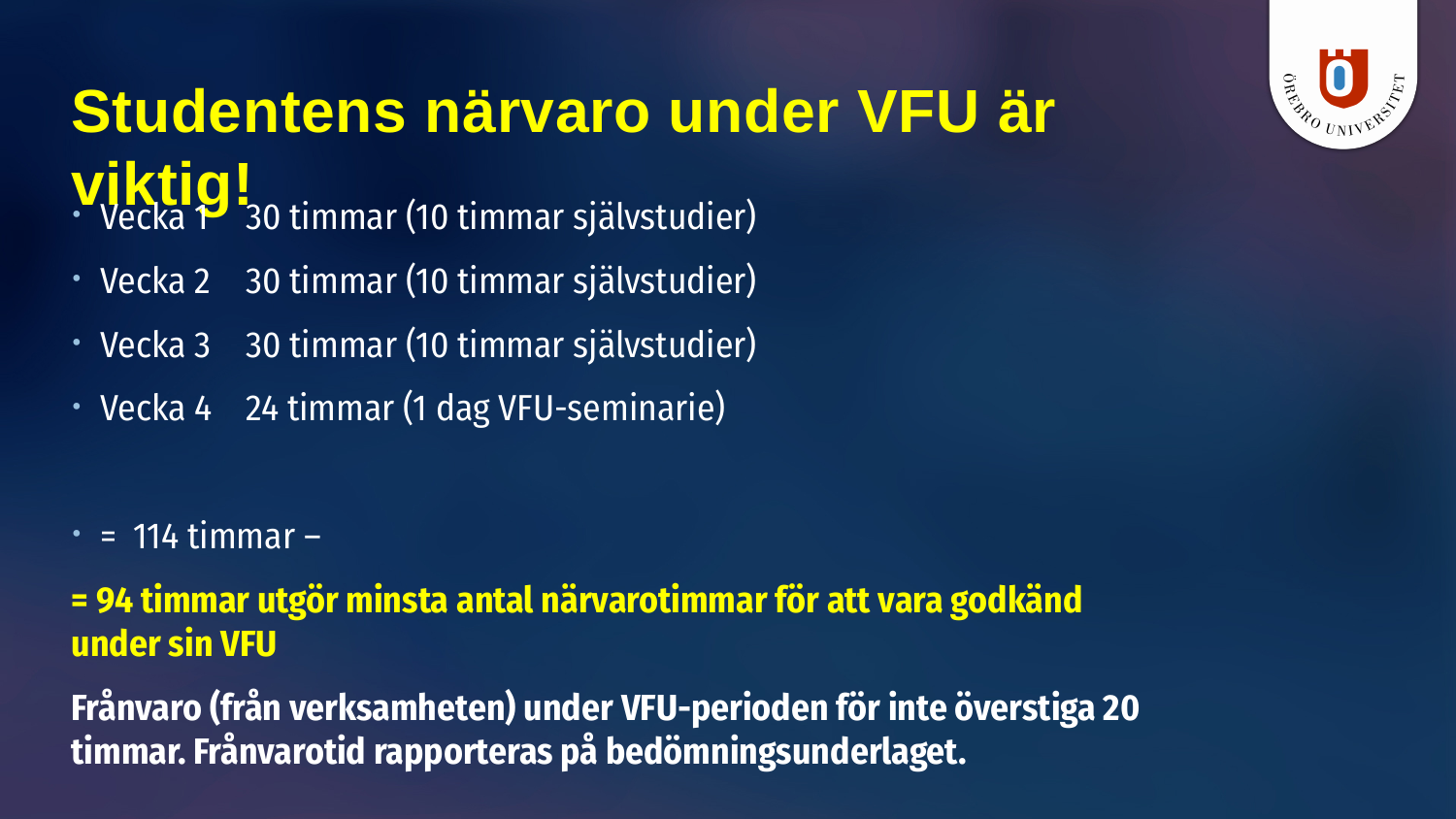

# Studentens närvaro under VFU är viktig!
Vecka 1 	30 timmar (10 timmar självstudier)
Vecka 2 	30 timmar (10 timmar självstudier)
Vecka 3 	30 timmar (10 timmar självstudier)
Vecka 4 	24 timmar (1 dag VFU-seminarie)

=  114 timmar –
= 94 timmar utgör minsta antal närvarotimmar för att vara godkänd under sin VFU
Frånvaro (från verksamheten) under VFU-perioden för inte överstiga 20 timmar. Frånvarotid rapporteras på bedömningsunderlaget.